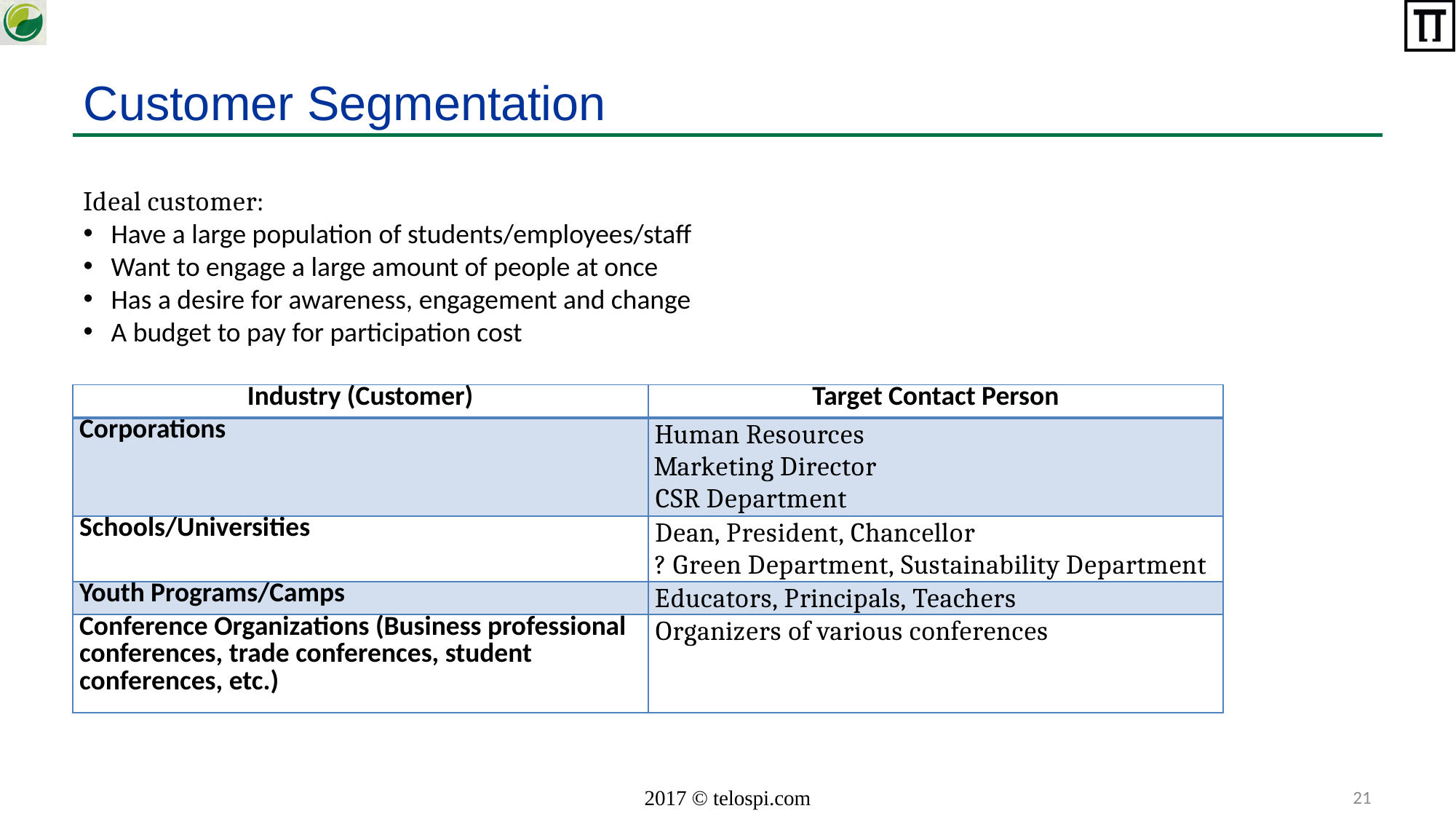

Customer Segmentation

Ideal customer:
Have a large population of students/employees/staff
Want to engage a large amount of people at once
Has a desire for awareness, engagement and change
A budget to pay for participation cost
| Industry (Customer) | Target Contact Person |
| --- | --- |
| Corporations | Human Resources Marketing Director CSR Department |
| Schools/Universities | Dean, President, Chancellor ? Green Department, Sustainability Department |
| Youth Programs/Camps | Educators, Principals, Teachers |
| Conference Organizations (Business professional conferences, trade conferences, student conferences, etc.) | Organizers of various conferences |
2017 © telospi.com
21